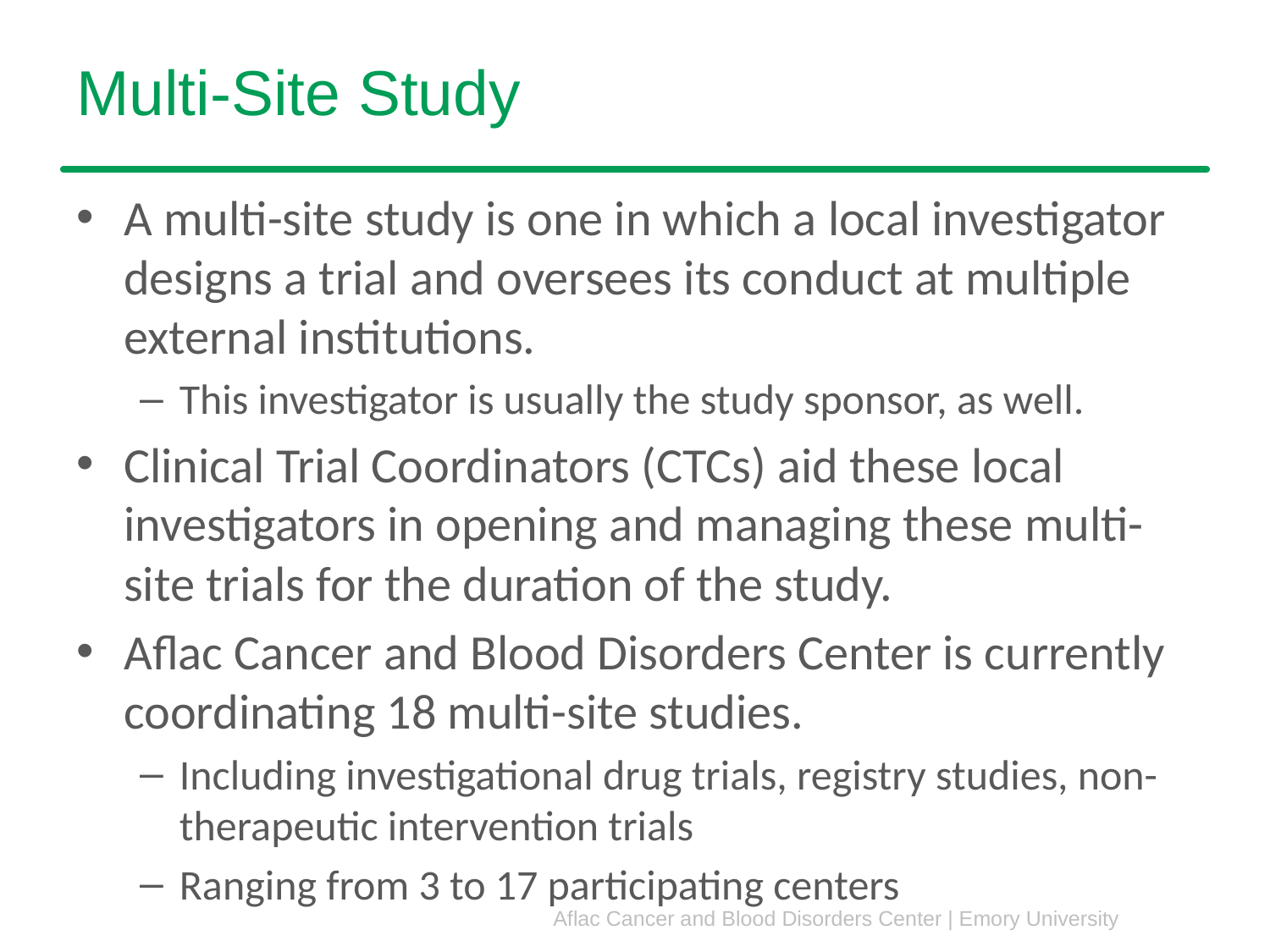

# Multi-Site Study
A multi-site study is one in which a local investigator designs a trial and oversees its conduct at multiple external institutions.
This investigator is usually the study sponsor, as well.
Clinical Trial Coordinators (CTCs) aid these local investigators in opening and managing these multi-site trials for the duration of the study.
Aflac Cancer and Blood Disorders Center is currently  coordinating 18 multi-site studies.
Including investigational drug trials, registry studies, non-therapeutic intervention trials
Ranging from 3 to 17 participating centers